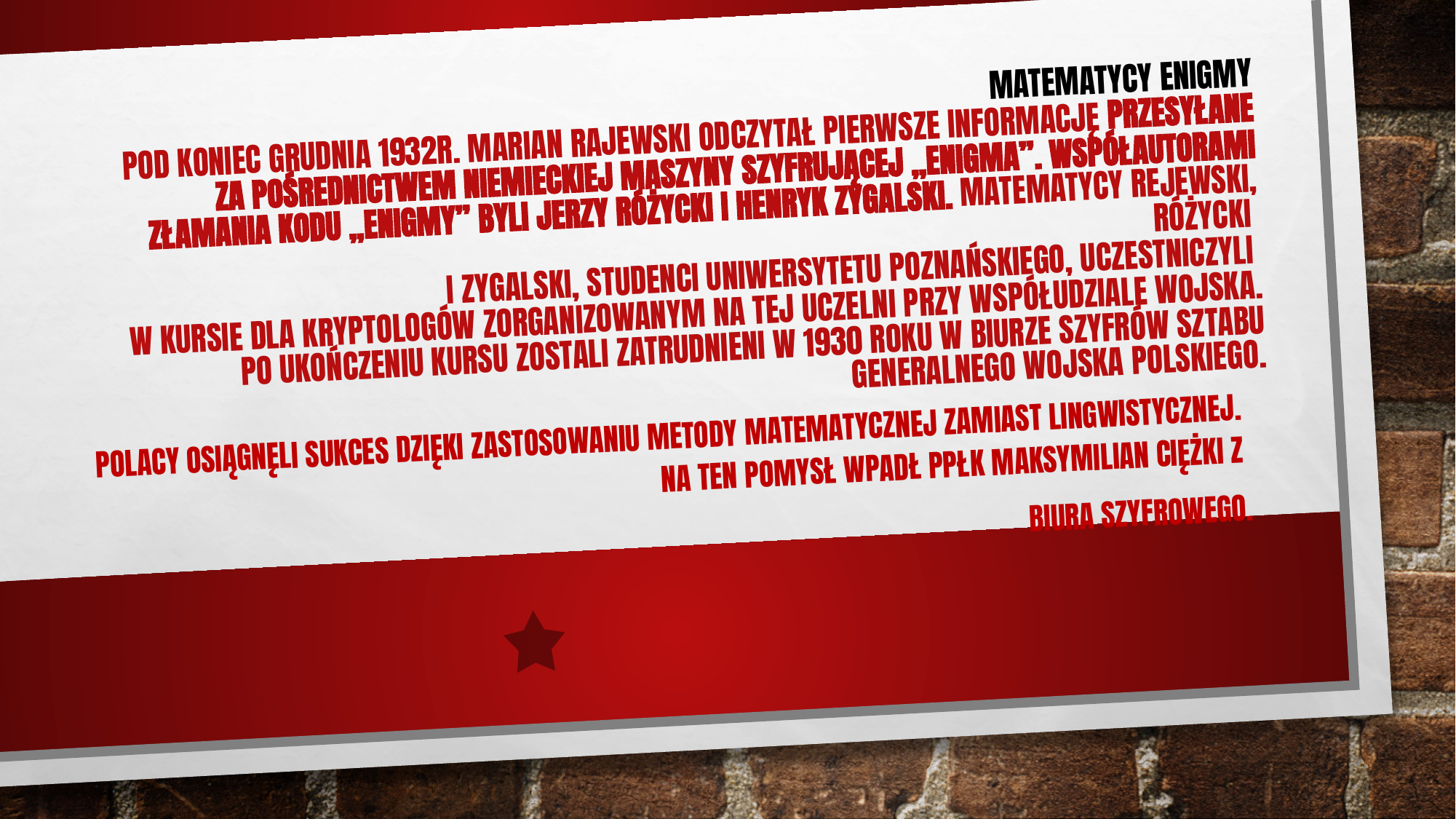

# Matematycy enigmY pod koniec grudnia 1932r. Marian Rajewski odczytał pierwsze informację przesyłane za pośrednictwem niemieckiej maszyny szyfrującej „Enigma”. Współautorami złamania kodu „Enigmy” byli Jerzy Różycki i Henryk Zygalski. Matematycy Rejewski, Różycki i Zygalski, studenci Uniwersytetu Poznańskiego, uczestniczyli w kursie dla kryptologów zorganizowanym na tej uczelni przy współudziale wojska. Po ukończeniu kursu zostali zatrudnieni w 1930 roku w Biurze Szyfrów Sztabu Generalnego Wojska Polskiego.
 Polacy osiągnęli sukces dzięki zastosowaniu metody matematycznej zamiast lingwistycznej.  Na ten pomysł wpadł ppłk Maksymilian Ciężki z
Biura Szyfrowego.